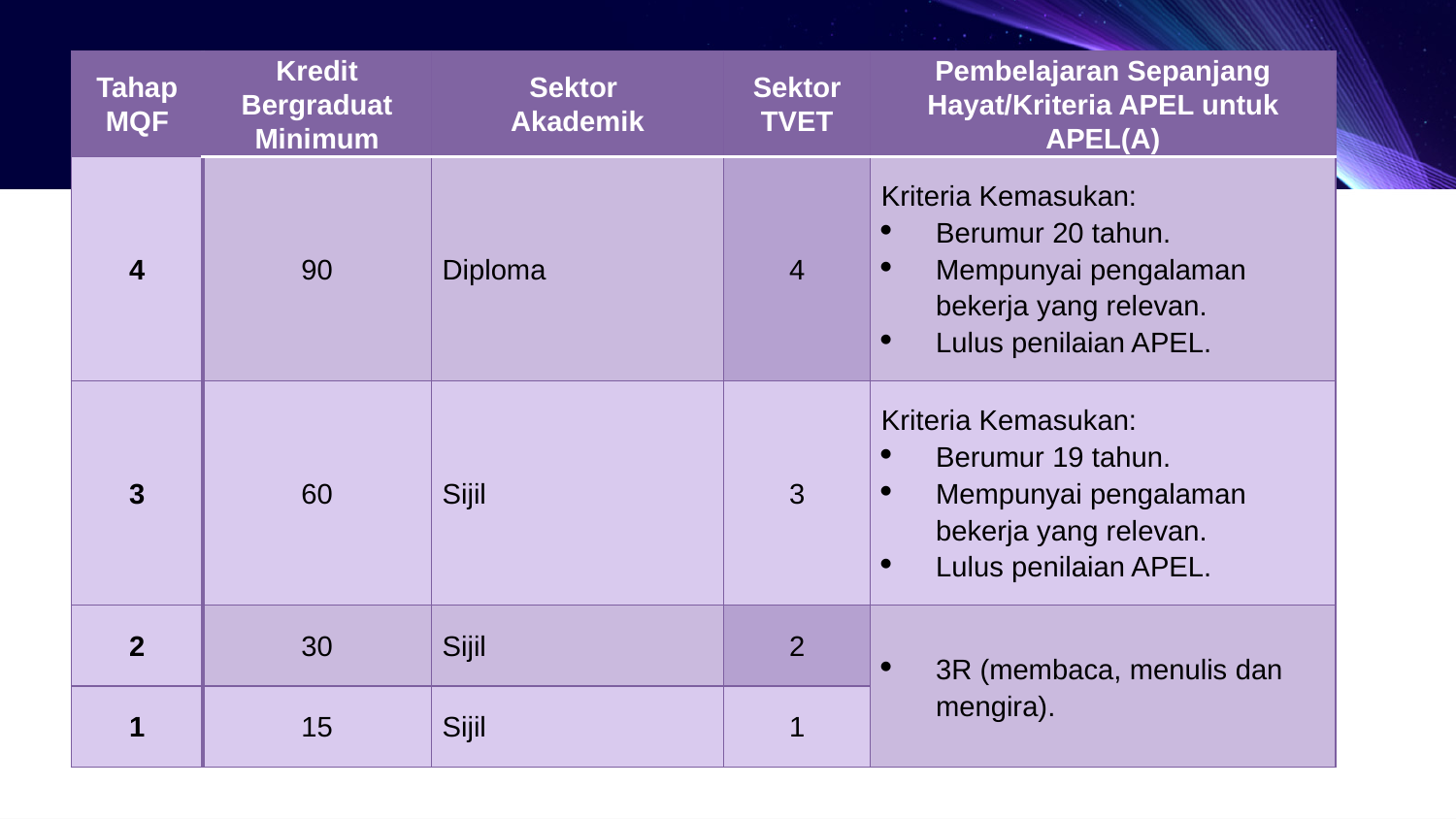

| Tahap MQF | Kredit Bergraduat Minimum | Sektor Akademik | Sektor TVET | Pembelajaran Sepanjang Hayat/Kriteria APEL untuk APEL(A) |
| --- | --- | --- | --- | --- |
| 4 | 90 | Diploma | 4 | Kriteria Kemasukan: Berumur 20 tahun. Mempunyai pengalaman bekerja yang relevan. Lulus penilaian APEL. |
| 3 | 60 | Sijil | 3 | Kriteria Kemasukan: Berumur 19 tahun. Mempunyai pengalaman bekerja yang relevan. Lulus penilaian APEL. |
| 2 | 30 | Sijil | 2 | 3R (membaca, menulis dan mengira). |
| 1 | 15 | Sijil | 1 |  |